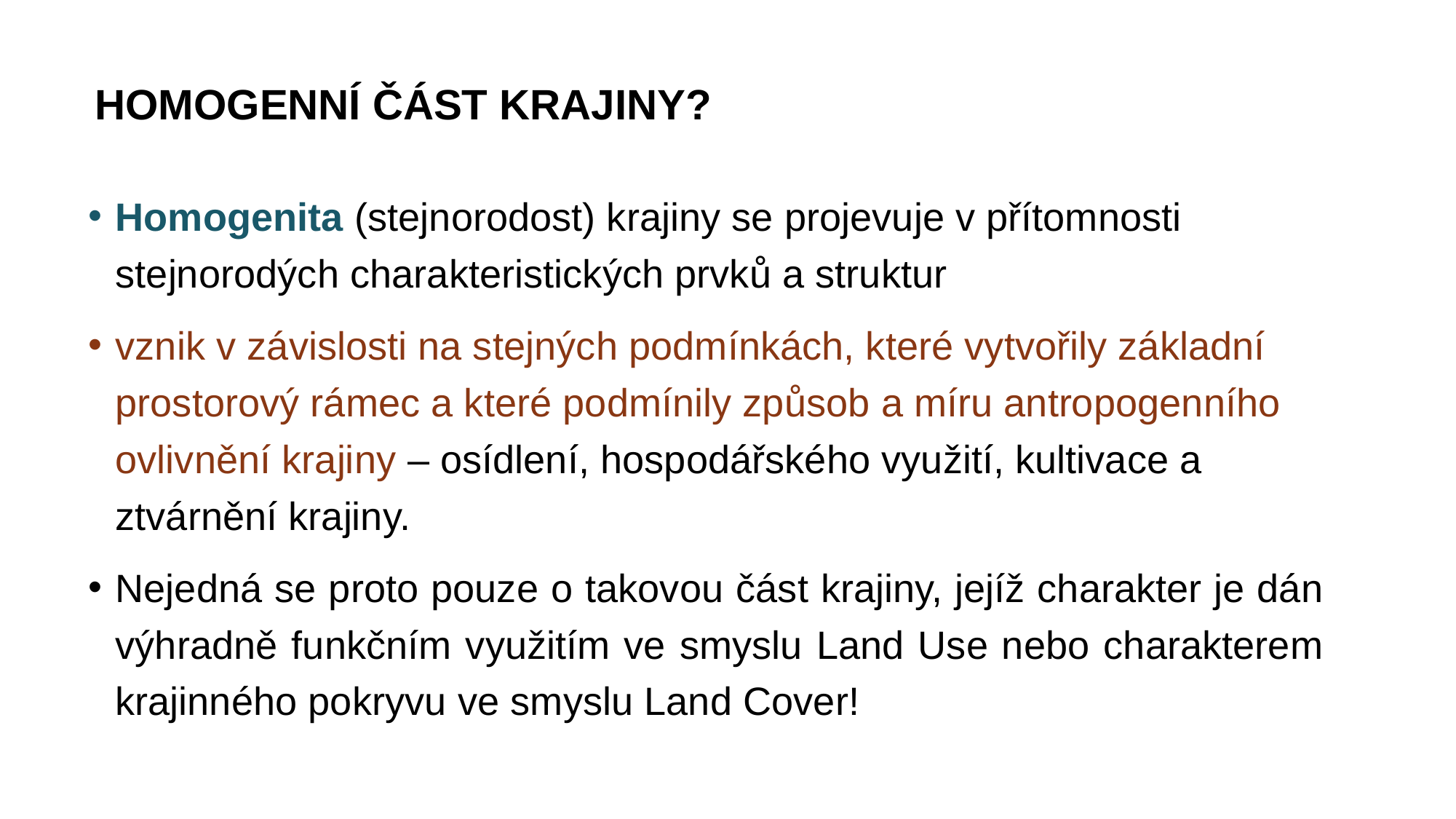

HOMOGENNÍ ČÁST KRAJINY?
Homogenita (stejnorodost) krajiny se projevuje v přítomnosti stejnorodých charakteristických prvků a struktur
vznik v závislosti na stejných podmínkách, které vytvořily základní prostorový rámec a které podmínily způsob a míru antropogenního ovlivnění krajiny – osídlení, hospodářského využití, kultivace a ztvárnění krajiny.
Nejedná se proto pouze o takovou část krajiny, jejíž charakter je dán výhradně funkčním využitím ve smyslu Land Use nebo charakterem krajinného pokryvu ve smyslu Land Cover!